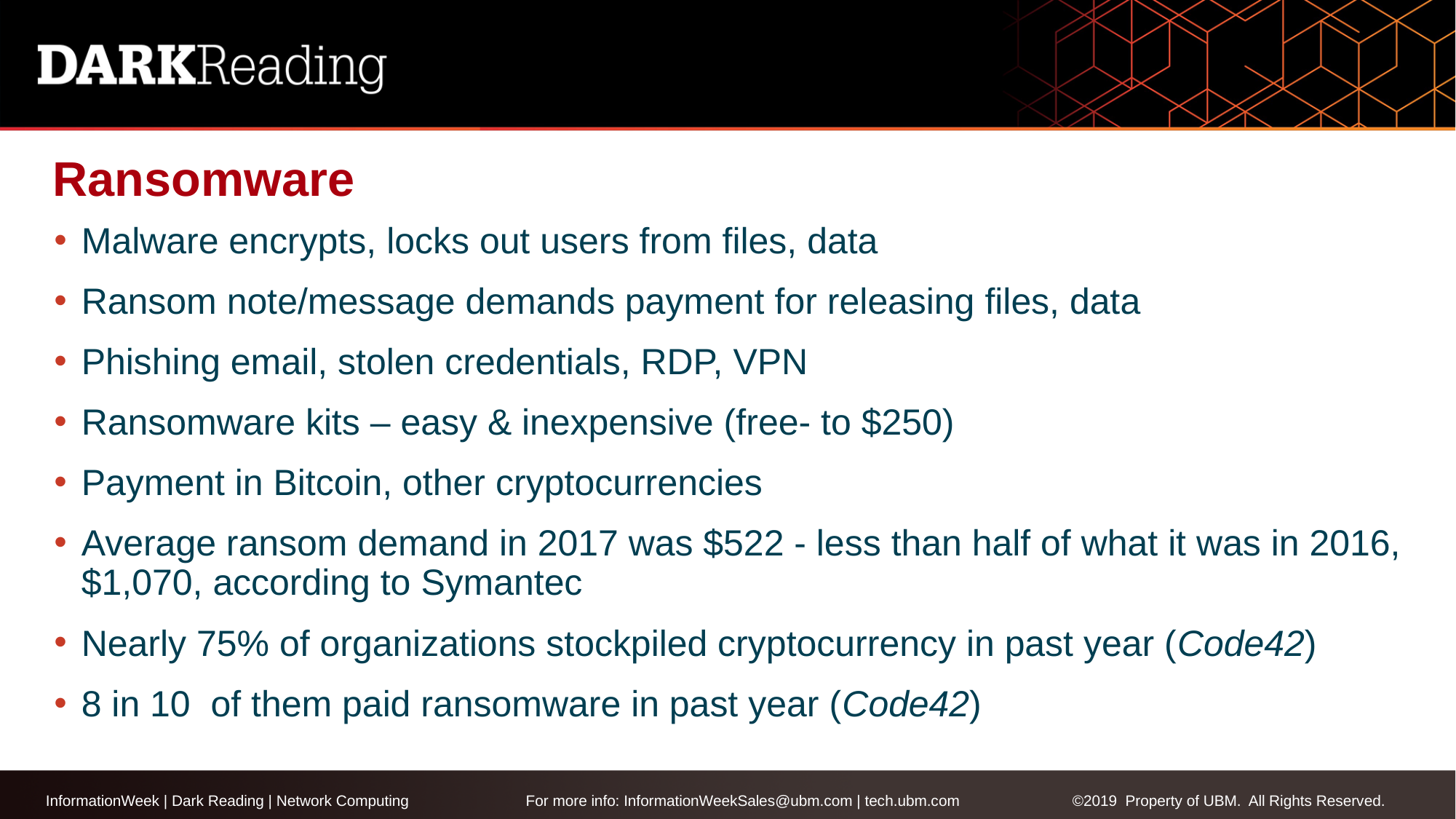

# Ransomware
Malware encrypts, locks out users from files, data
Ransom note/message demands payment for releasing files, data
Phishing email, stolen credentials, RDP, VPN
Ransomware kits – easy & inexpensive (free- to $250)
Payment in Bitcoin, other cryptocurrencies
Average ransom demand in 2017 was $522 - less than half of what it was in 2016, $1,070, according to Symantec
Nearly 75% of organizations stockpiled cryptocurrency in past year (Code42)
8 in 10  of them paid ransomware in past year (Code42)